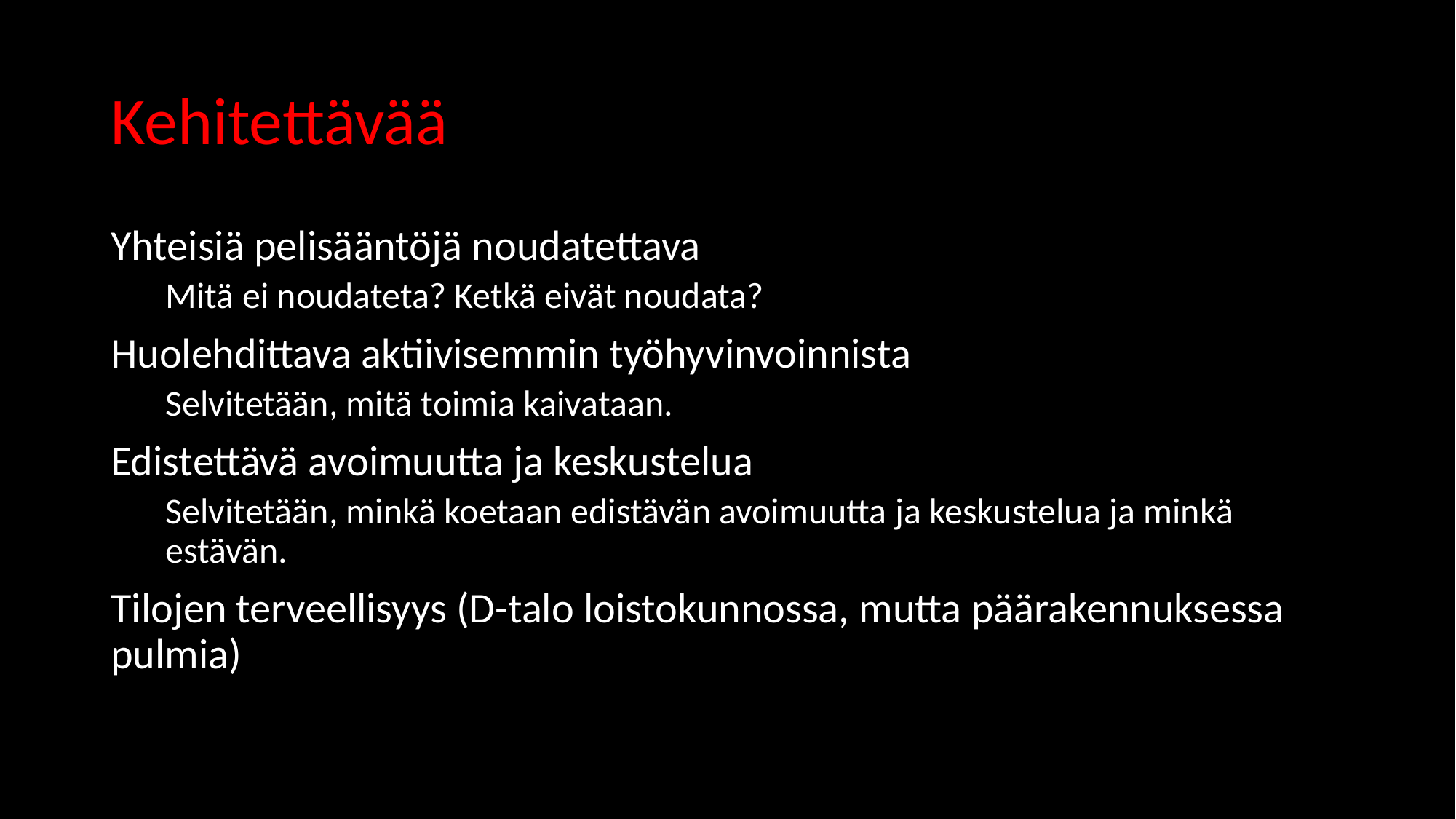

# Kehitettävää
Yhteisiä pelisääntöjä noudatettava
Mitä ei noudateta? Ketkä eivät noudata?
Huolehdittava aktiivisemmin työhyvinvoinnista
Selvitetään, mitä toimia kaivataan.
Edistettävä avoimuutta ja keskustelua
Selvitetään, minkä koetaan edistävän avoimuutta ja keskustelua ja minkä estävän.
Tilojen terveellisyys (D-talo loistokunnossa, mutta päärakennuksessa pulmia)